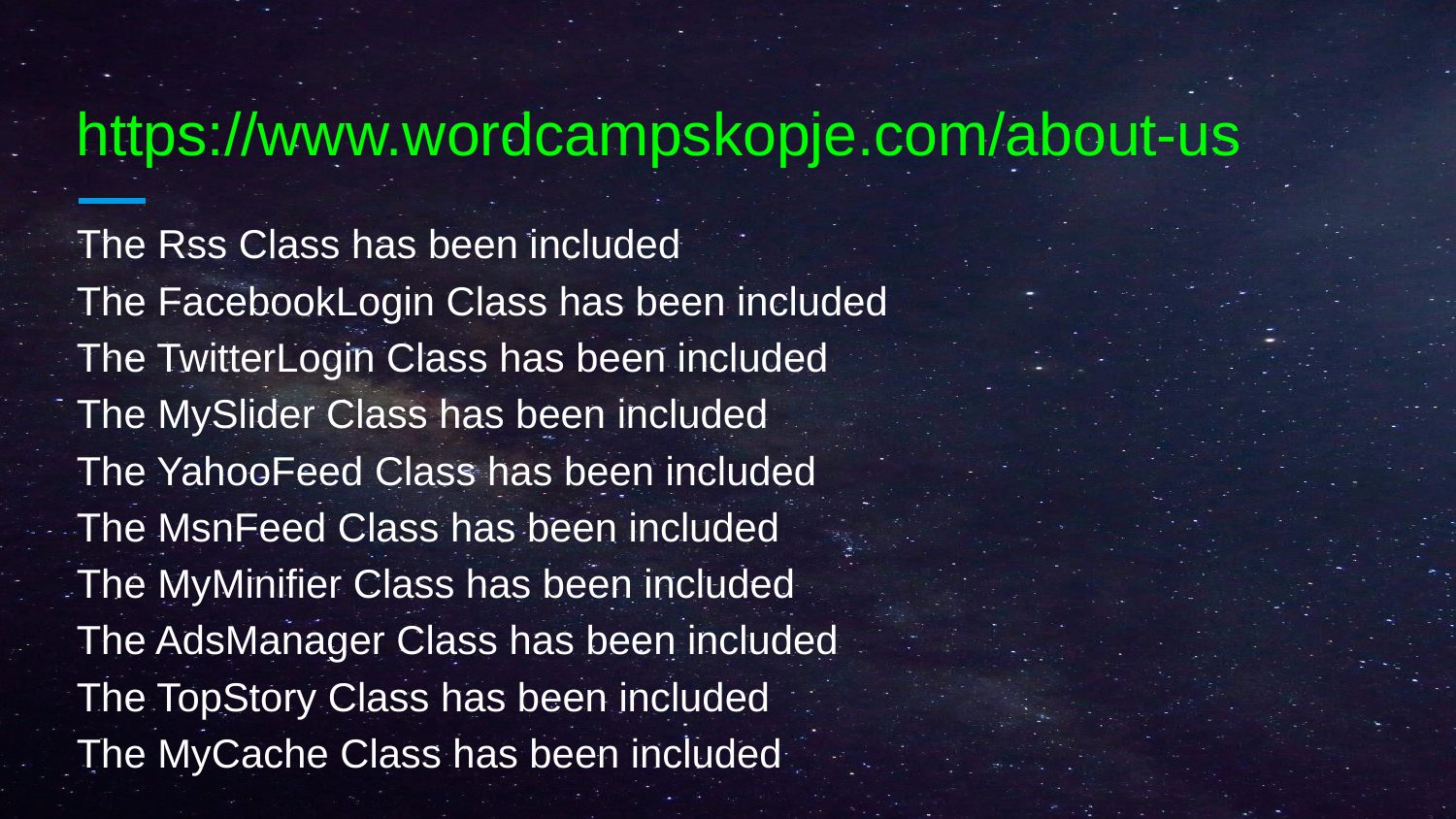

# https://www.wordcampskopje.com/about-us
The Rss Class has been included
The FacebookLogin Class has been included
The TwitterLogin Class has been included
The MySlider Class has been included
The YahooFeed Class has been included
The MsnFeed Class has been included
The MyMinifier Class has been included
The AdsManager Class has been included
The TopStory Class has been included
The MyCache Class has been included